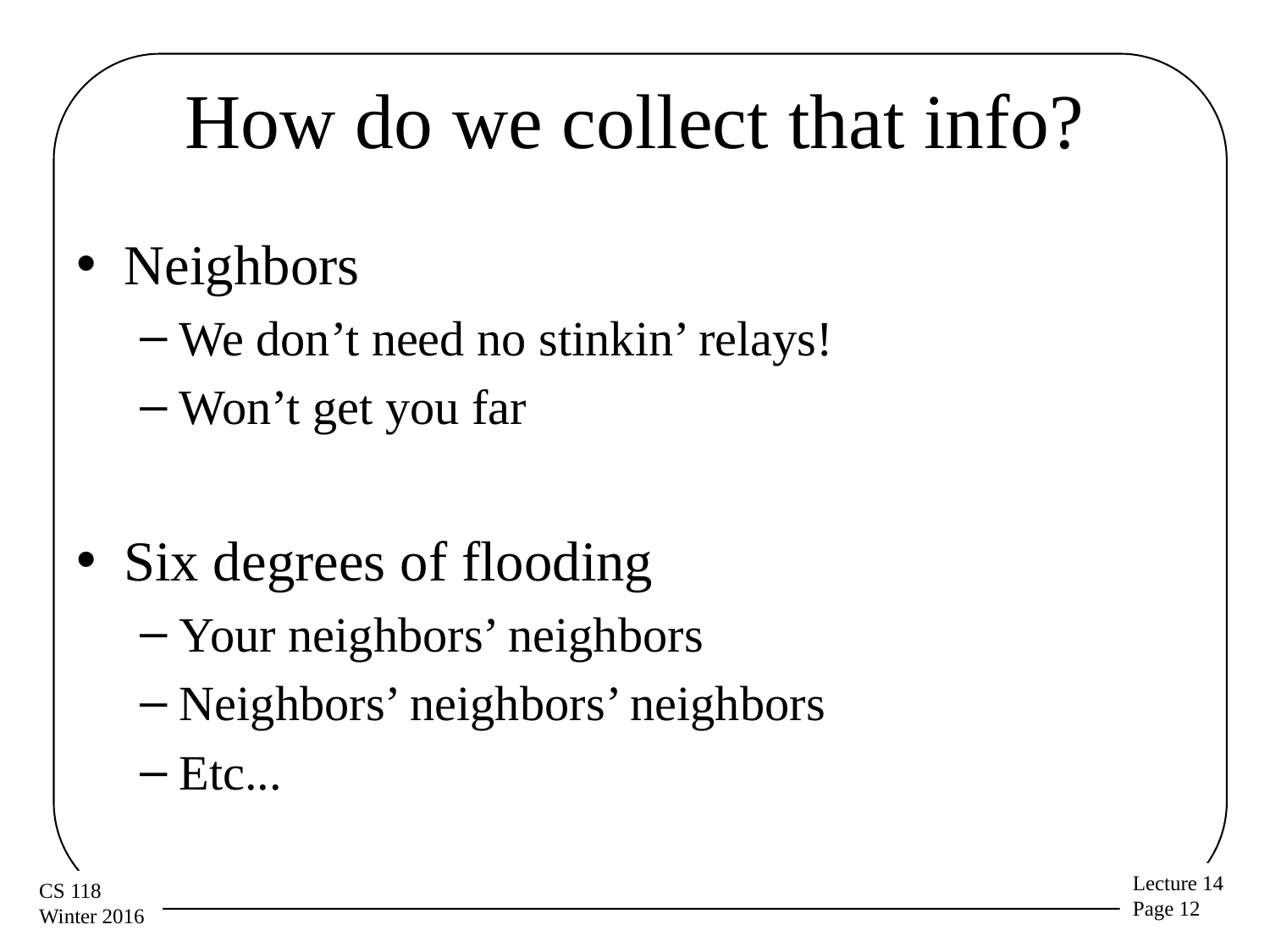

# How do we collect that info?
Neighbors
We don’t need no stinkin’ relays!
Won’t get you far

Six degrees of flooding
Your neighbors’ neighbors
Neighbors’ neighbors’ neighbors
Etc...